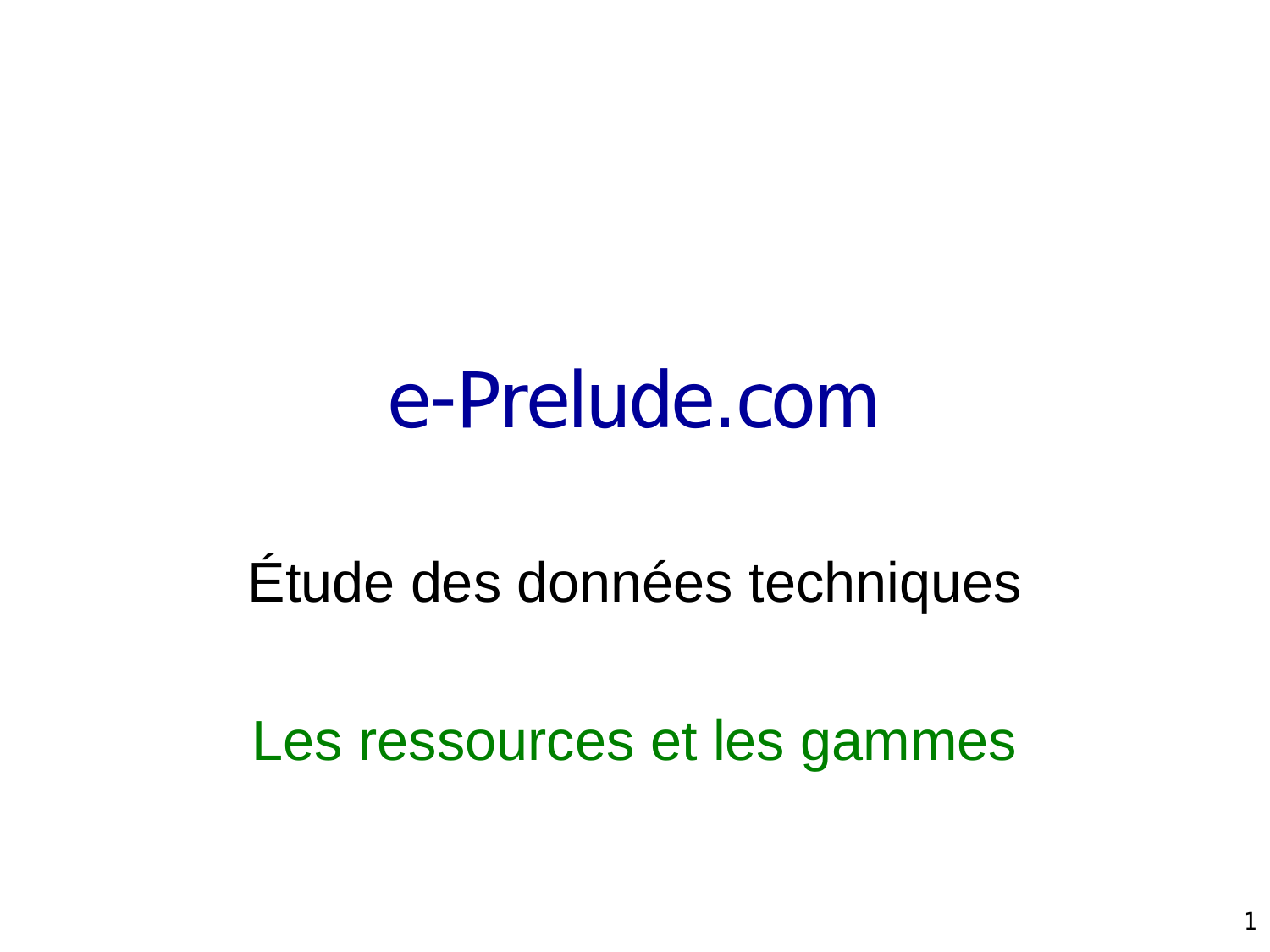

# e-Prelude.com
Étude des données techniques

Les ressources et les gammes
1